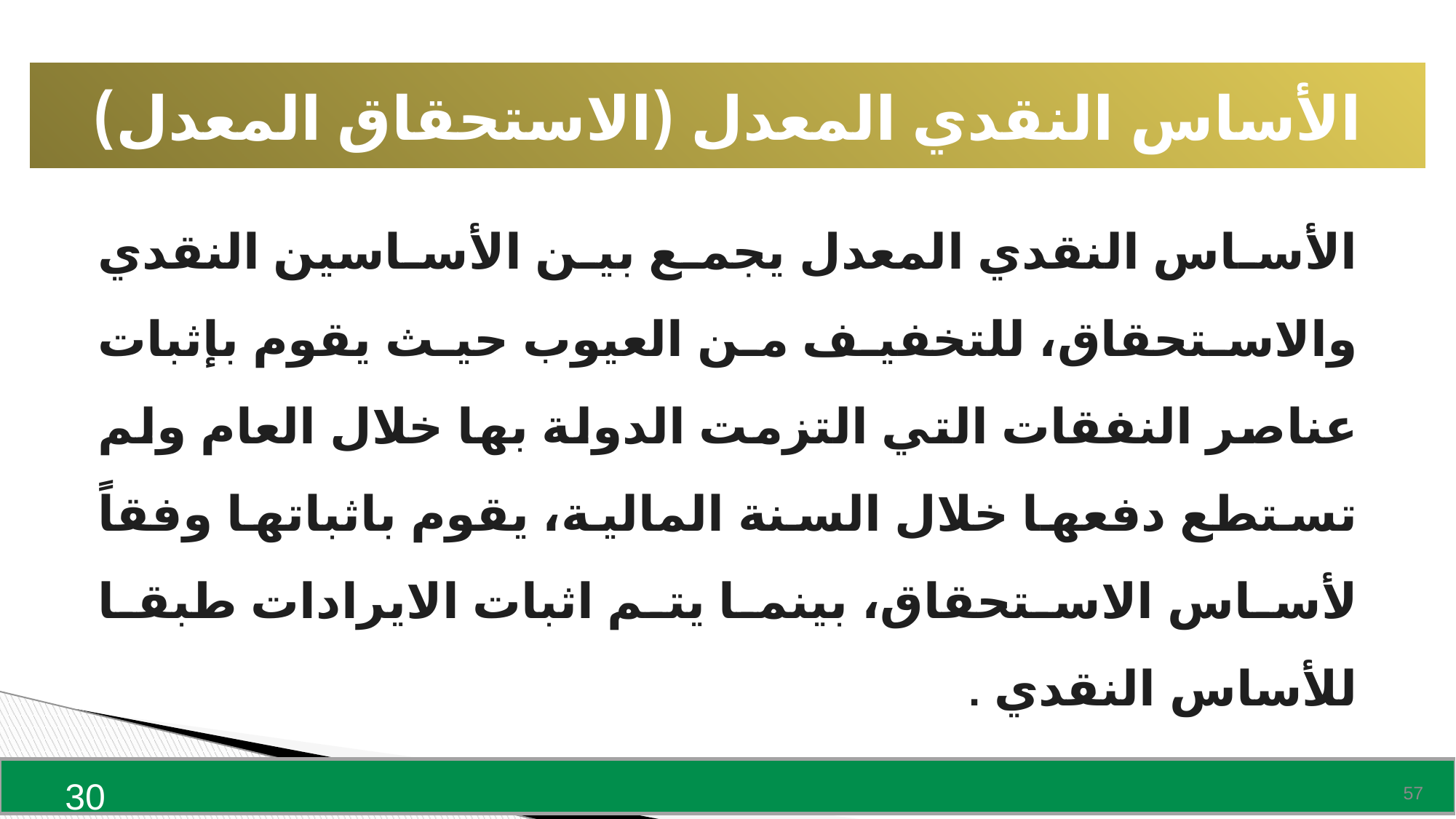

الأساس النقدي المعدل (الاستحقاق المعدل)

الأساس النقدي المعدل يجمع بين الأساسين النقدي والاستحقاق، للتخفيف من العيوب حيث يقوم بإثبات عناصر النفقات التي التزمت الدولة بها خلال العام ولم تستطع دفعها خلال السنة المالية، يقوم باثباتها وفقاً لأساس الاستحقاق، بينما يتم اثبات الايرادات طبقا للأساس النقدي .

30
57